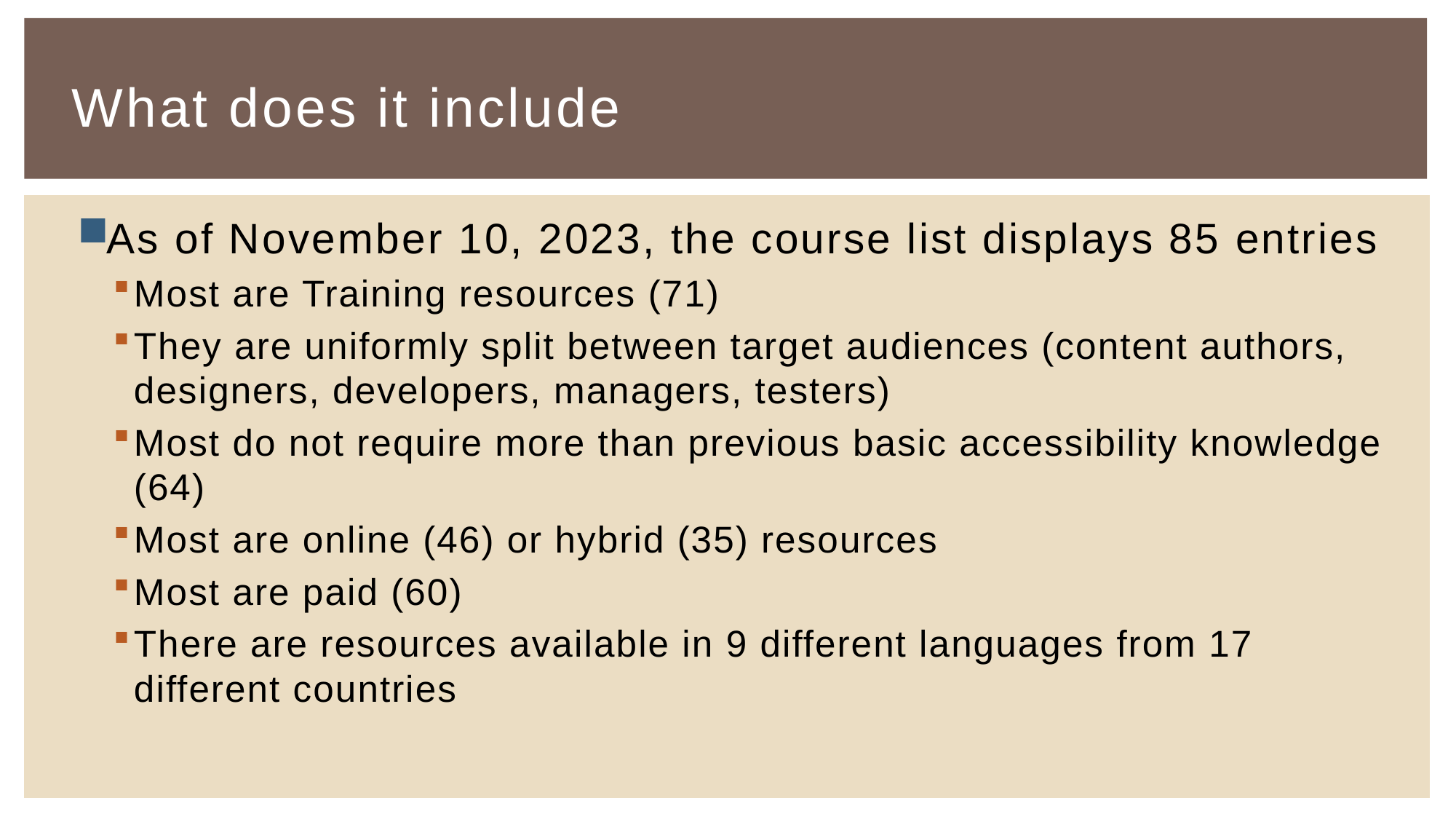

# What does it include
As of November 10, 2023, the course list displays 85 entries
Most are Training resources (71)
They are uniformly split between target audiences (content authors, designers, developers, managers, testers)
Most do not require more than previous basic accessibility knowledge (64)
Most are online (46) or hybrid (35) resources
Most are paid (60)
There are resources available in 9 different languages from 17 different countries